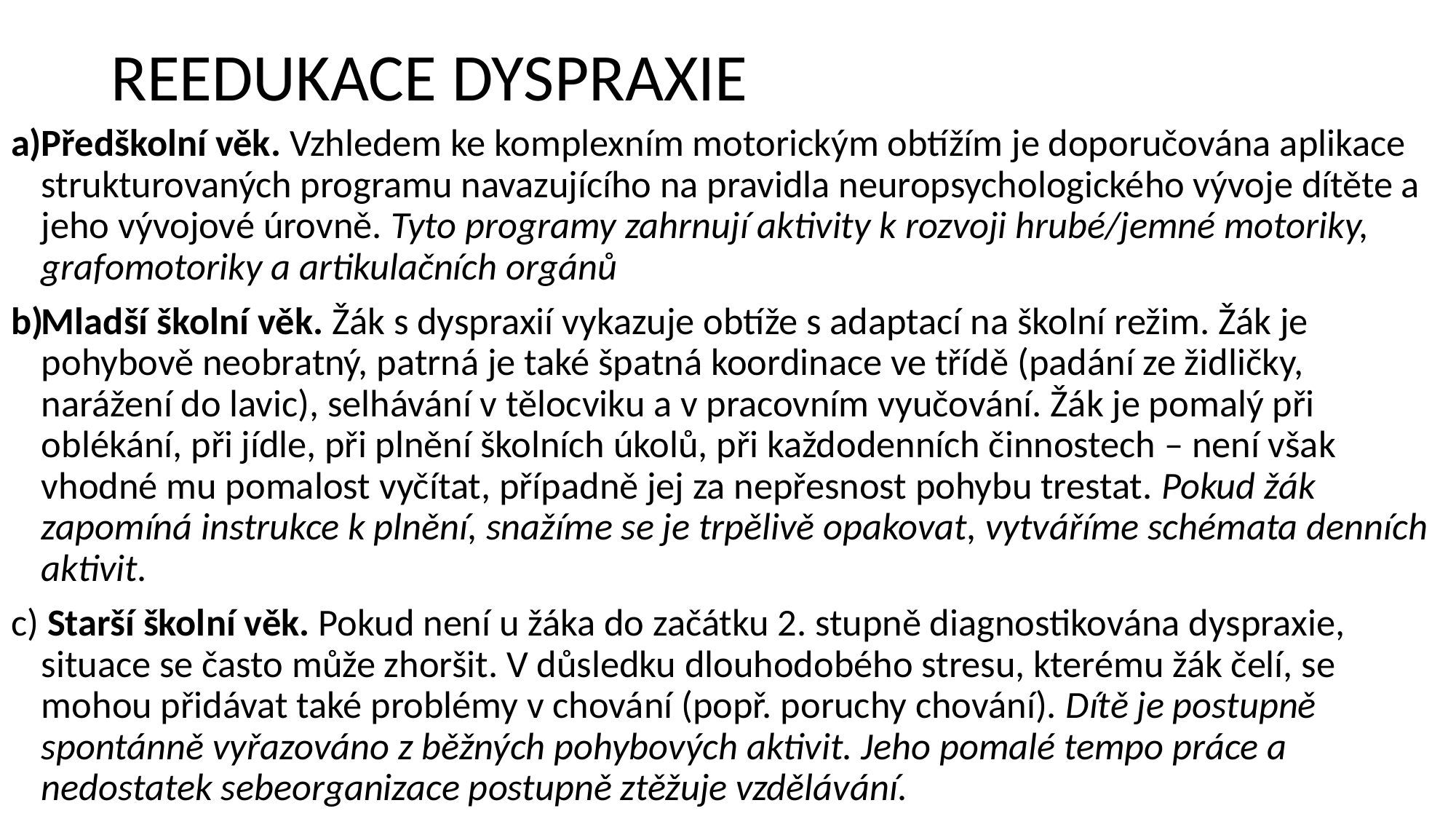

# REEDUKACE DYSPRAXIE
Předškolní věk. Vzhledem ke komplexním motorickým obtížím je doporučována aplikace strukturovaných programu navazujícího na pravidla neuropsychologického vývoje dítěte a jeho vývojové úrovně. Tyto programy zahrnují aktivity k rozvoji hrubé/jemné motoriky, grafomotoriky a artikulačních orgánů
Mladší školní věk. Žák s dyspraxií vykazuje obtíže s adaptací na školní režim. Žák je pohybově neobratný, patrná je také špatná koordinace ve třídě (padání ze židličky, narážení do lavic), selhávání v tělocviku a v pracovním vyučování. Žák je pomalý při oblékání, při jídle, při plnění školních úkolů, při každodenních činnostech – není však vhodné mu pomalost vyčítat, případně jej za nepřesnost pohybu trestat. Pokud žák zapomíná instrukce k plnění, snažíme se je trpělivě opakovat, vytváříme schémata denních aktivit.
c) Starší školní věk. Pokud není u žáka do začátku 2. stupně diagnostikována dyspraxie, situace se často může zhoršit. V důsledku dlouhodobého stresu, kterému žák čelí, se mohou přidávat také problémy v chování (popř. poruchy chování). Dítě je postupně spontánně vyřazováno z běžných pohybových aktivit. Jeho pomalé tempo práce a nedostatek sebeorganizace postupně ztěžuje vzdělávání.